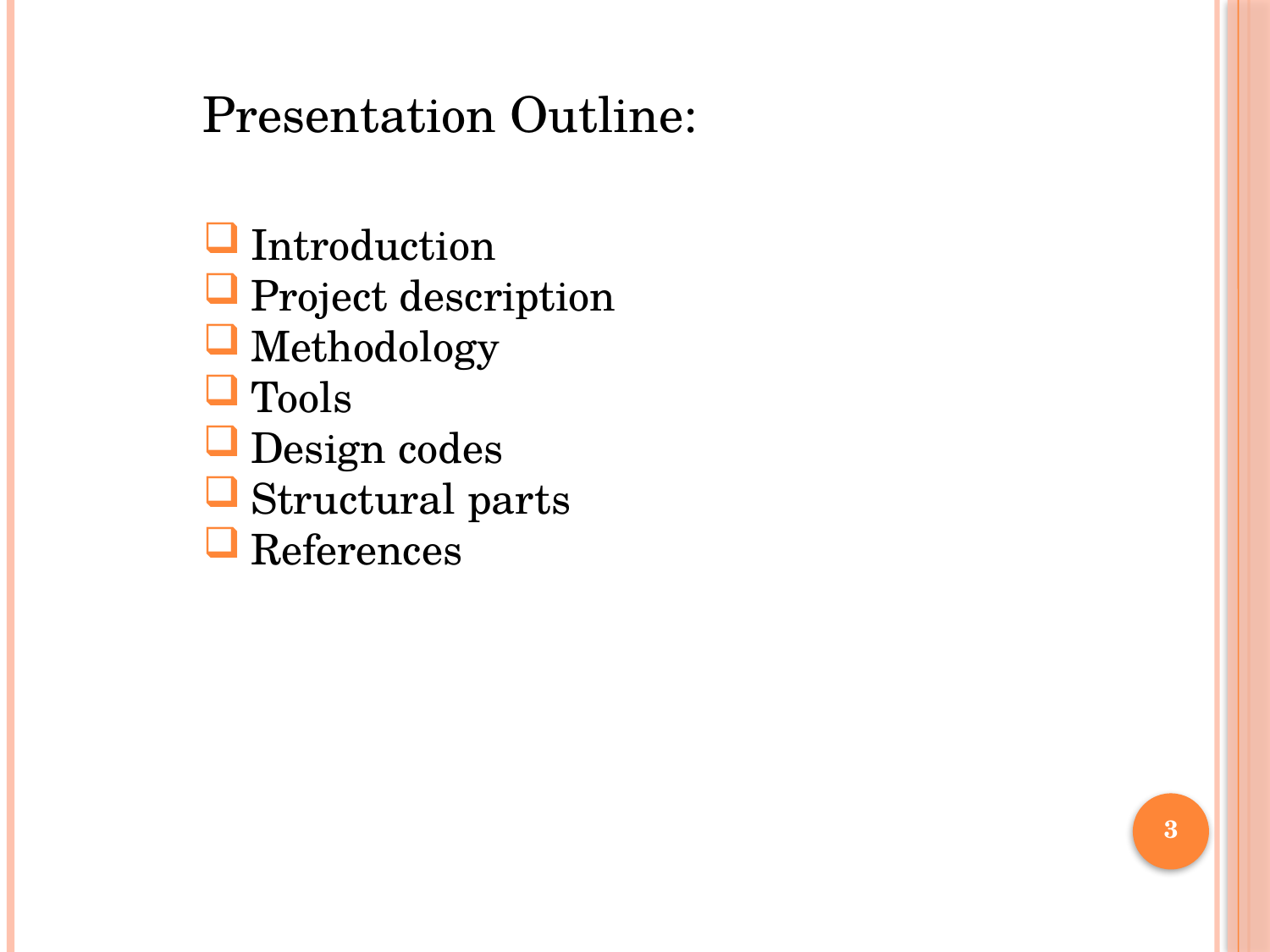

Presentation Outline:
Introduction
Project description
Methodology
Tools
Design codes
Structural parts
References

3